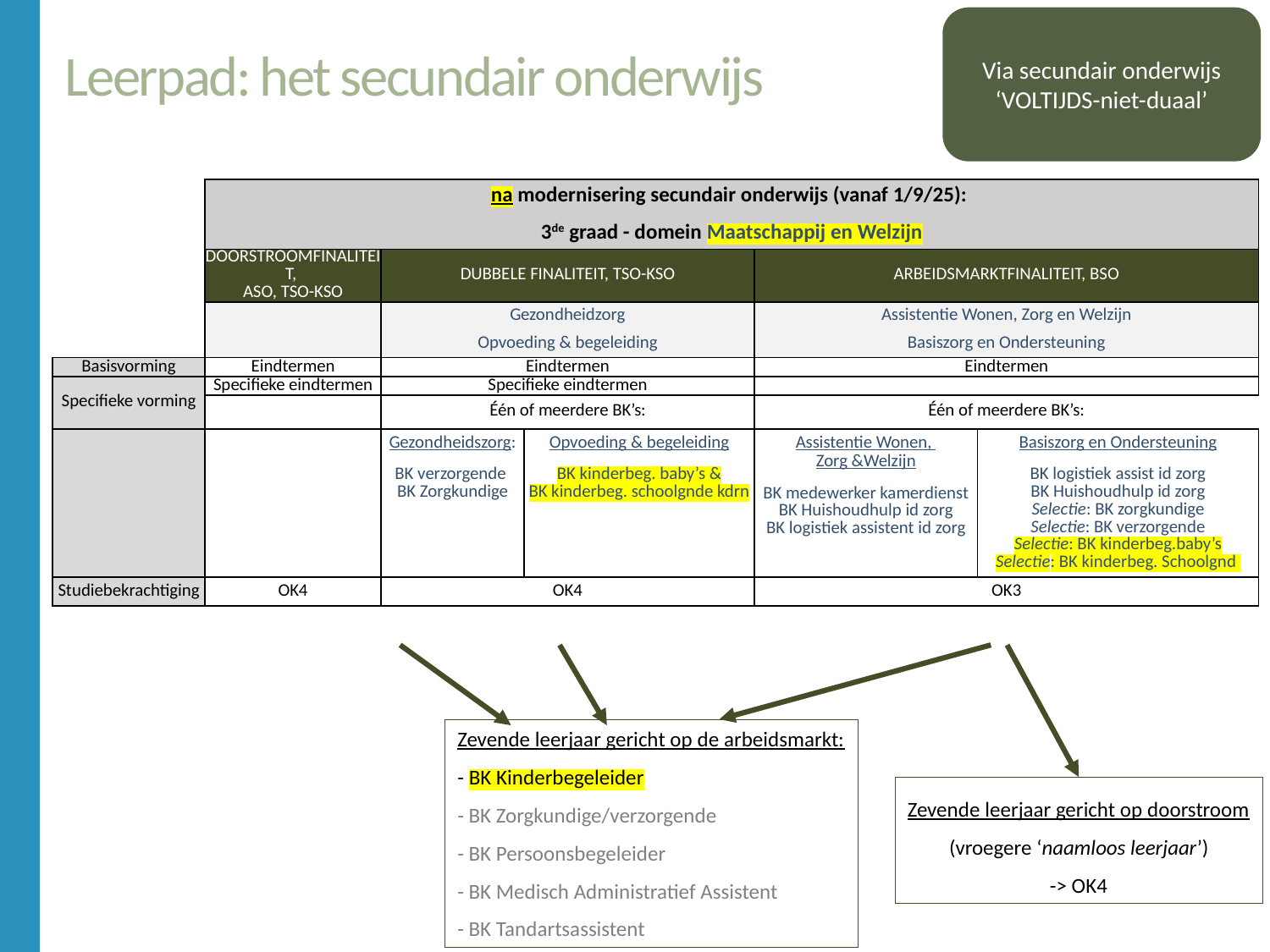

# Leerpad: het secundair onderwijs
Via secundair onderwijs
‘VOLTIJDS-niet-duaal’
|  | na modernisering secundair onderwijs (vanaf 1/9/25): 3de graad - domein Maatschappij en Welzijn |  |  |  |  |
| --- | --- | --- | --- | --- | --- |
|  | Doorstroomfinaliteit, aso, tso-kso | Dubbele finaliteit, tso-kso |  | Arbeidsmarktfinaliteit, bso |  |
|  |  | Gezondheidzorg Opvoeding & begeleiding |  | Assistentie Wonen, Zorg en Welzijn Basiszorg en Ondersteuning |  |
| Basisvorming | Eindtermen | Eindtermen |  | Eindtermen |  |
| Specifieke vorming | Specifieke eindtermen | Specifieke eindtermen |  |  |  |
| Specifieke vorming |  | Één of meerdere BK’s: |  | Één of meerdere BK’s: |  |
|  |  | Gezondheidszorg: BK verzorgende BK Zorgkundige | Opvoeding & begeleiding BK kinderbeg. baby’s & BK kinderbeg. schoolgnde kdrn | Assistentie Wonen, Zorg &Welzijn BK medewerker kamerdienst BK Huishoudhulp id zorg BK logistiek assistent id zorg | Basiszorg en Ondersteuning BK logistiek assist id zorg BK Huishoudhulp id zorg Selectie: BK zorgkundige Selectie: BK verzorgende Selectie: BK kinderbeg.baby’s Selectie: BK kinderbeg. Schoolgnd |
| Studiebekrachtiging | OK4 | OK4 |  | OK3 |  |
Zevende leerjaar gericht op de arbeidsmarkt:
- BK Kinderbegeleider
- BK Zorgkundige/verzorgende
- BK Persoonsbegeleider
- BK Medisch Administratief Assistent
- BK Tandartsassistent
Zevende leerjaar gericht op doorstroom
(vroegere ‘naamloos leerjaar’)
-> OK4